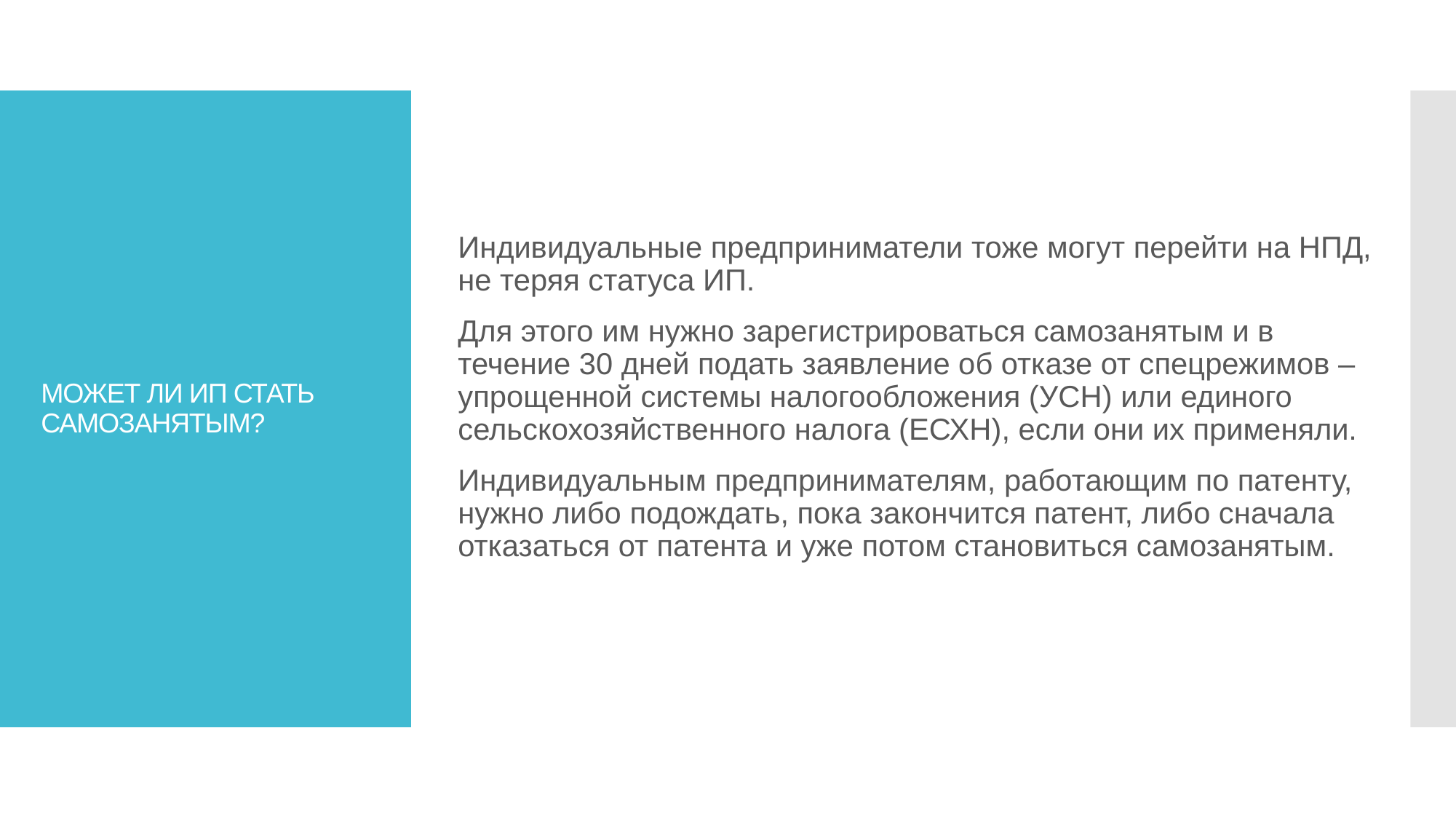

# МОЖЕТ ЛИ ИП СТАТЬ САМОЗАНЯТЫМ?
Индивидуальные предприниматели тоже могут перейти на НПД, не теряя статуса ИП.
Для этого им нужно зарегистрироваться самозанятым и в течение 30 дней подать заявление об отказе от спецрежимов – упрощенной системы налогообложения (УСН) или единого сельскохозяйственного налога (ЕСХН), если они их применяли.
Индивидуальным предпринимателям, работающим по патенту, нужно либо подождать, пока закончится патент, либо сначала отказаться от патента и уже потом становиться самозанятым.